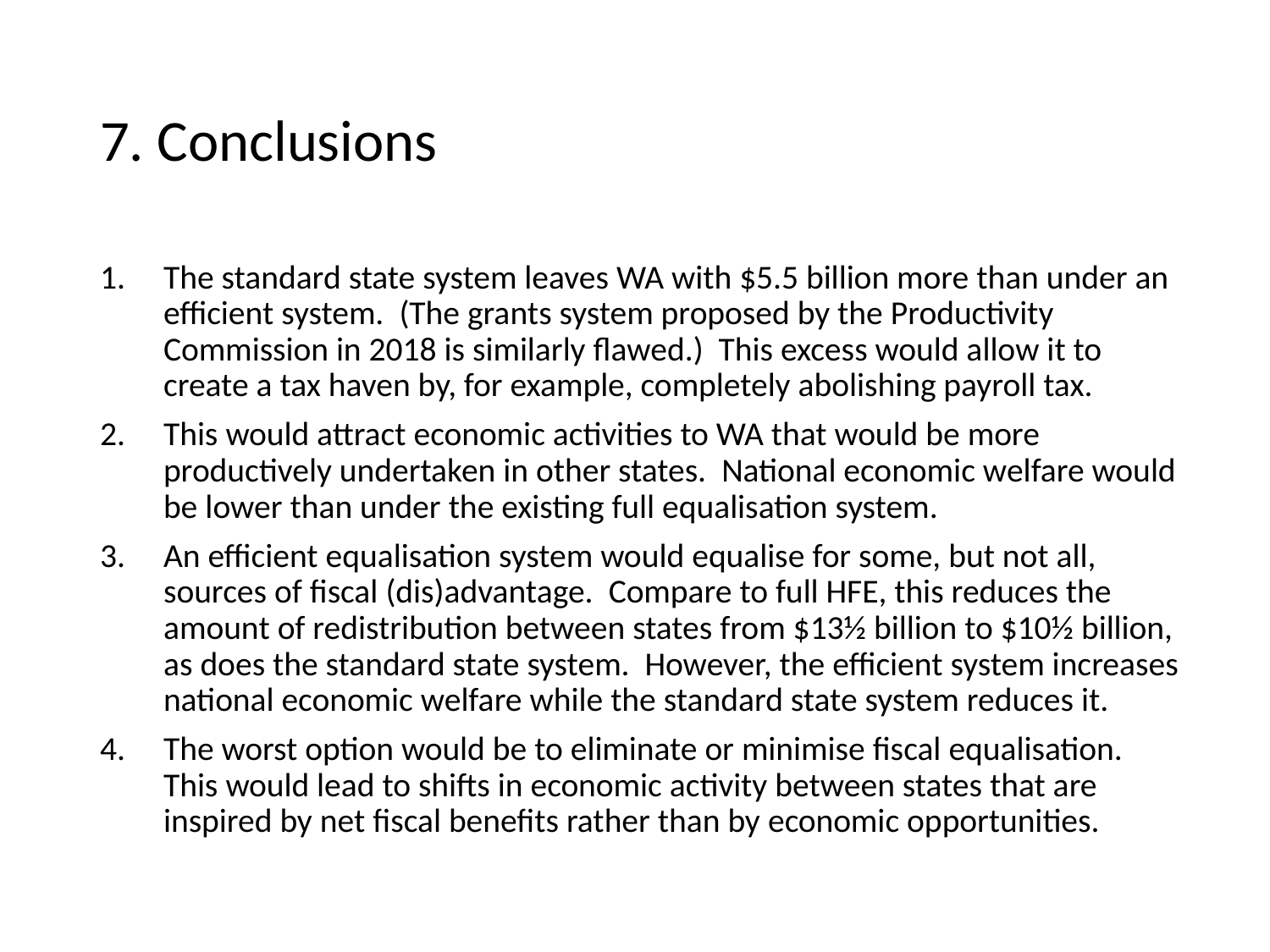

# 7. Conclusions
The standard state system leaves WA with $5.5 billion more than under an efficient system.  (The grants system proposed by the Productivity Commission in 2018 is similarly flawed.)  This excess would allow it to create a tax haven by, for example, completely abolishing payroll tax.
This would attract economic activities to WA that would be more productively undertaken in other states.  National economic welfare would be lower than under the existing full equalisation system.
An efficient equalisation system would equalise for some, but not all, sources of fiscal (dis)advantage.  Compare to full HFE, this reduces the amount of redistribution between states from $13½ billion to $10½ billion, as does the standard state system.  However, the efficient system increases national economic welfare while the standard state system reduces it.
The worst option would be to eliminate or minimise fiscal equalisation.  This would lead to shifts in economic activity between states that are inspired by net fiscal benefits rather than by economic opportunities.